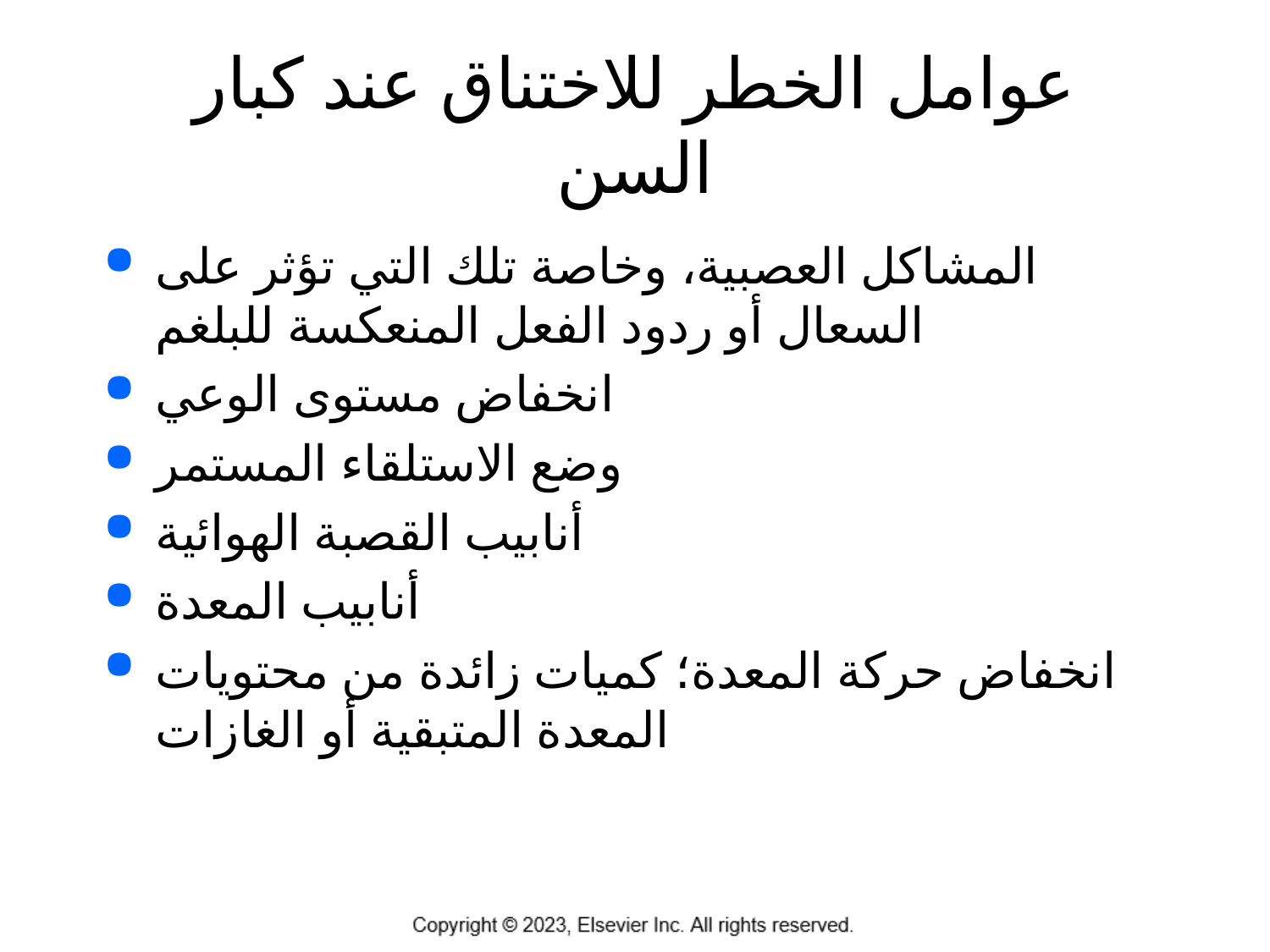

# عوامل الخطر للاختناق عند كبار السن
المشاكل العصبية، وخاصة تلك التي تؤثر على السعال أو ردود الفعل المنعكسة للبلغم
انخفاض مستوى الوعي
وضع الاستلقاء المستمر
أنابيب القصبة الهوائية
أنابيب المعدة
انخفاض حركة المعدة؛ كميات زائدة من محتويات المعدة المتبقية أو الغازات